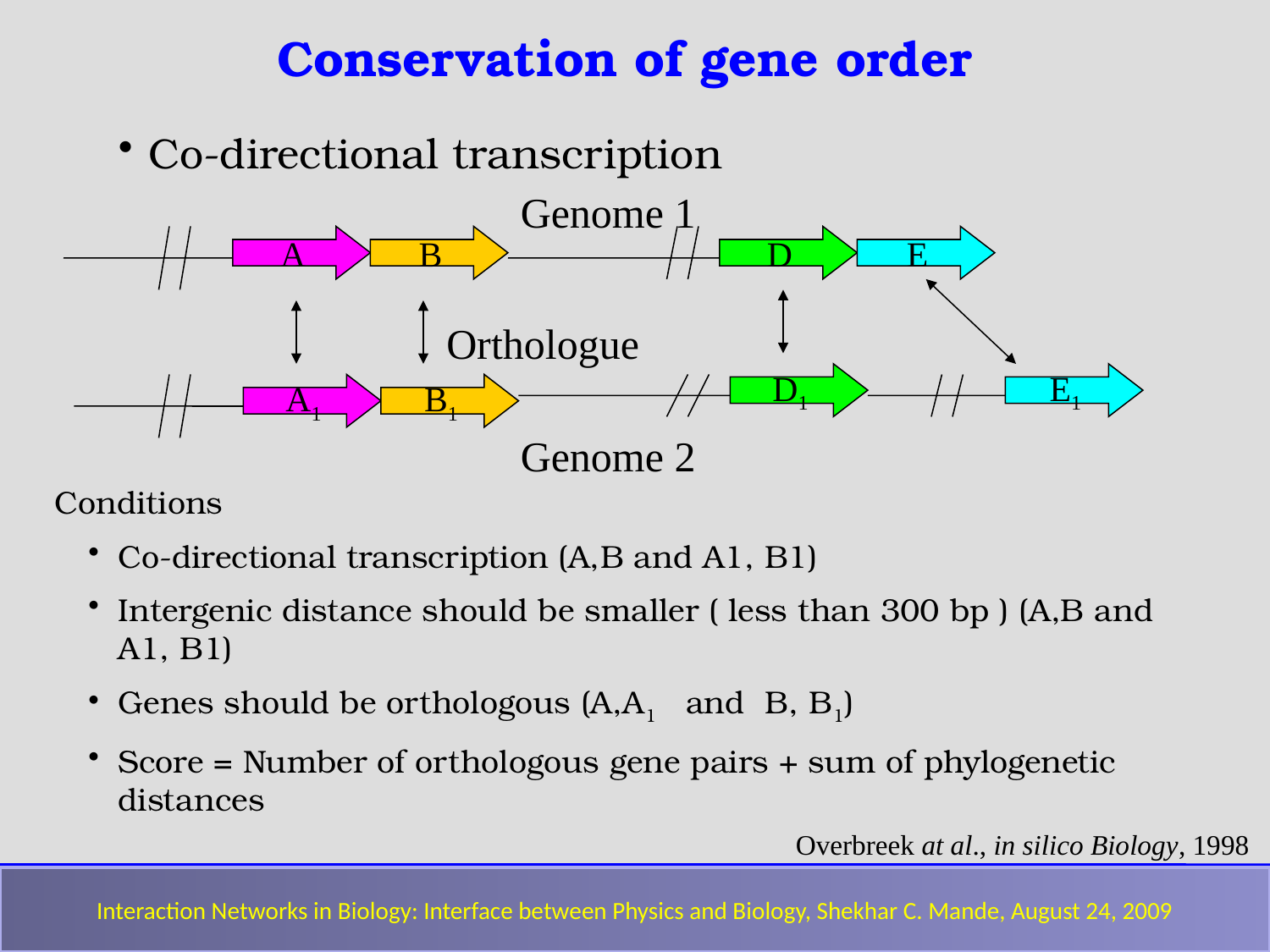

Conservation of gene order
Co-directional transcription

Genome 1

A
B

D
E

Orthologue

D1
E1

A1
B1

Genome 2

Conditions
Co-directional transcription (A,B and A1, B1)
Intergenic distance should be smaller ( less than 300 bp ) (A,B and A1, B1)
Genes should be orthologous (A,A1     and  B, B1)
Score = Number of orthologous gene pairs + sum of phylogenetic distances

Overbreek at al., in silico Biology, 1998